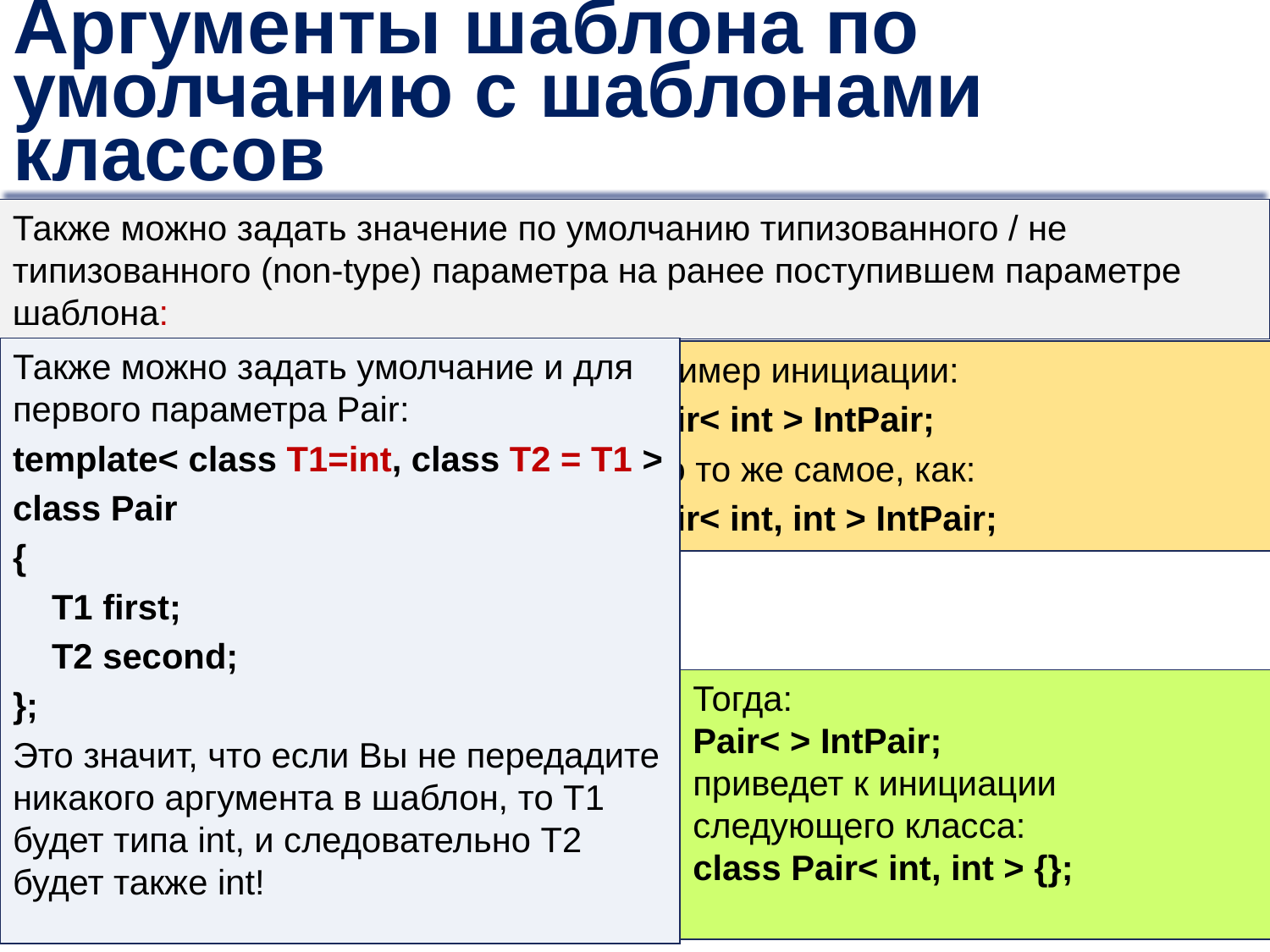

# Аргументы шаблона по умолчанию с шаблонами классов
Также можно задать значение по умолчанию типизованного / не типизованного (non-type) параметра на ранее поступившем параметре шаблона:
Также можно задать умолчание и для первого параметра Pair:
template< class T1=int, class T2 = T1 >
class Pair
{
    T1 first;
    T2 second;
};
Это значит, что если Вы не передадите никакого аргумента в шаблон, то T1 будет типа int, и следовательно T2 будет также int!
Например, мы можем модифицировать класс Pair, чтобы второй тип был тот же самый, что и первый тип, если второй тип явно указан.
template< class T1, class T2 = T1 >
class Pair
{
    T1 first;
    T2 second;
};
Пример инициации:
Pair< int > IntPair;
это то же самое, как:
Pair< int, int > IntPair;
Тогда:
Pair< > IntPair;
приведет к инициации следующего класса:
class Pair< int, int > {};
В этом модифицированном шаблоне класса Pair тип T2 теперь по умолчанию будет такой же, как и тип T1
41